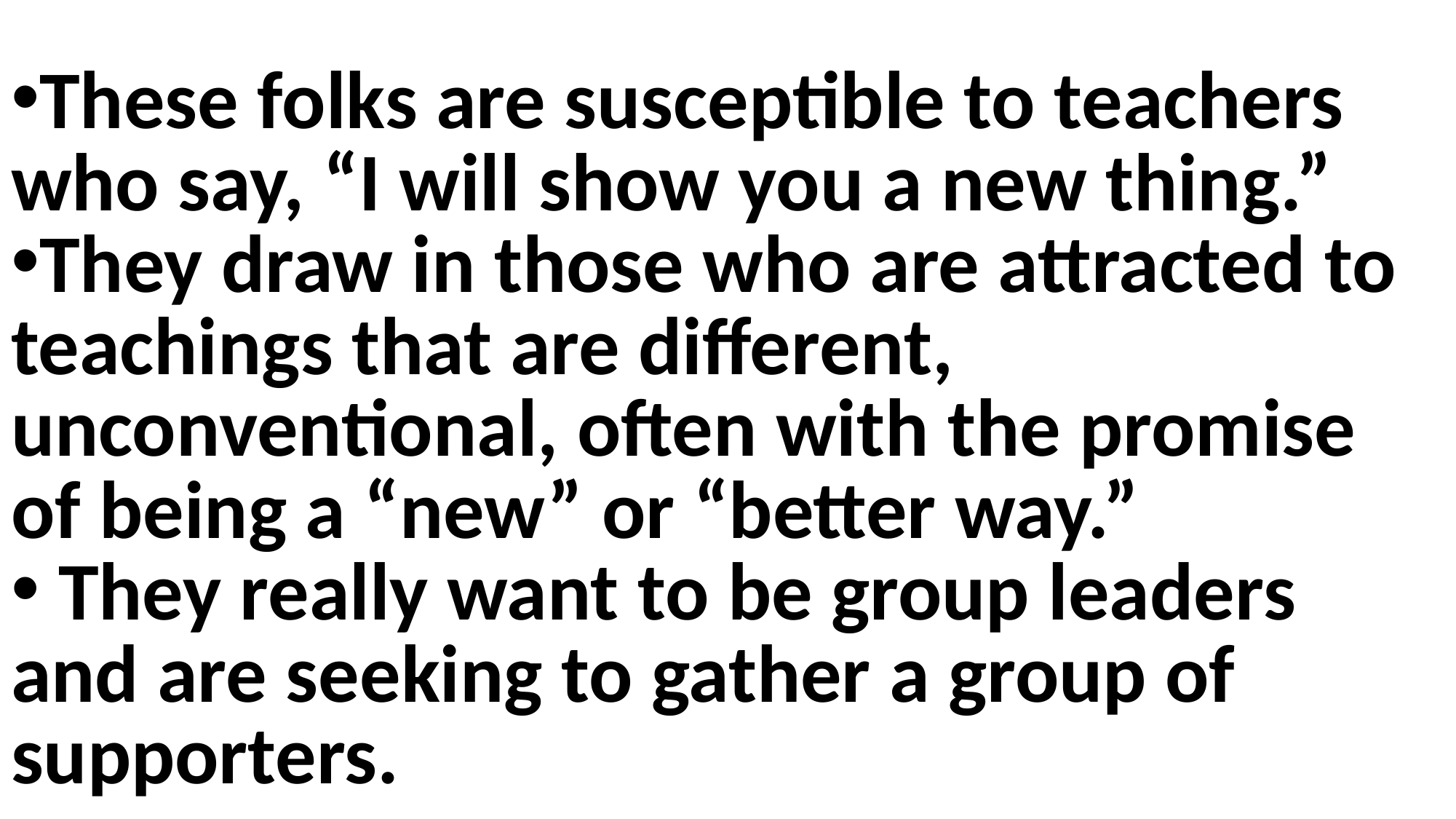

These folks are susceptible to teachers who say, “I will show you a new thing.”
They draw in those who are attracted to teachings that are different, unconventional, often with the promise of being a “new” or “better way.”
 They really want to be group leaders and are seeking to gather a group of supporters.